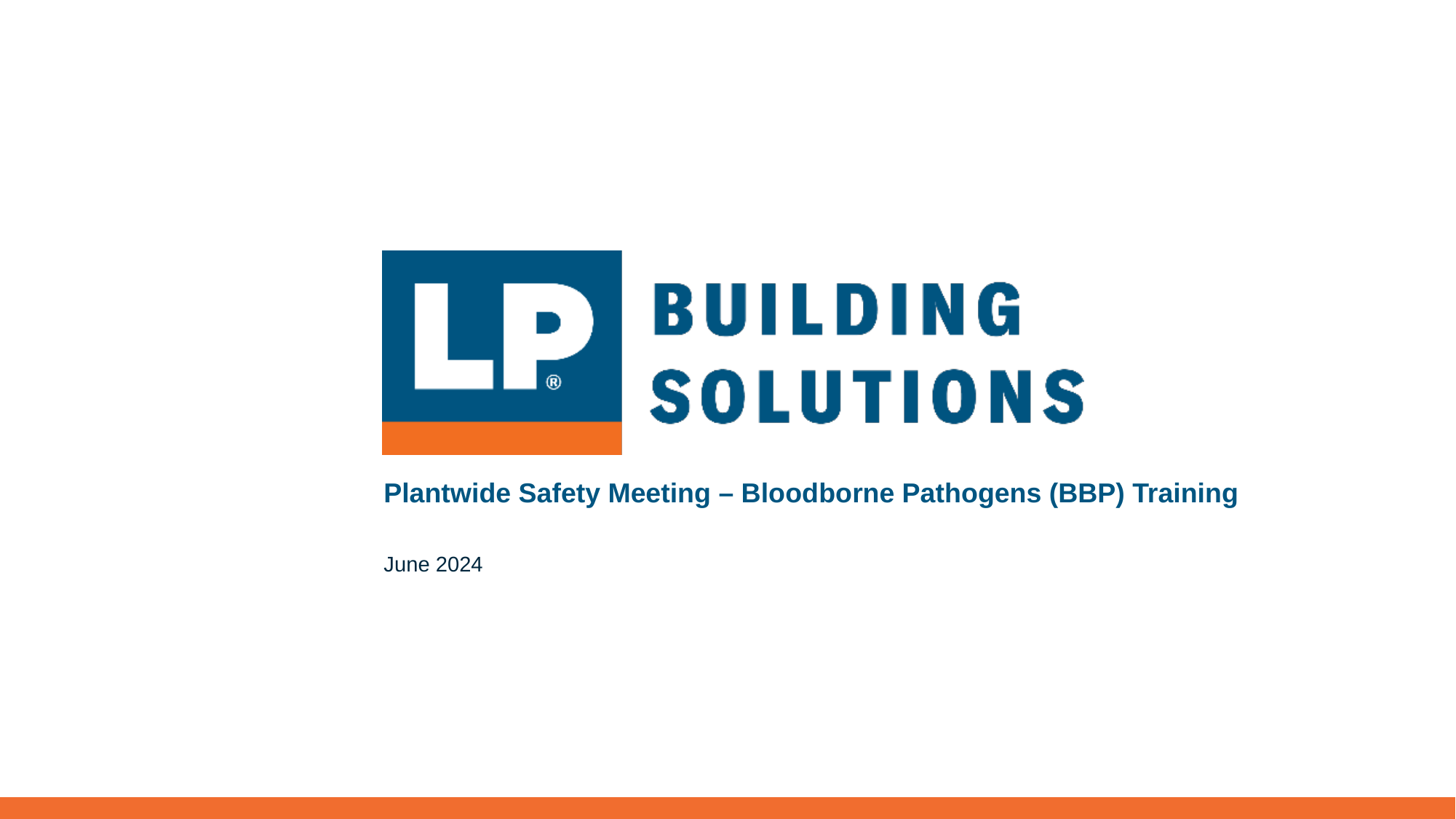

Plantwide Safety Meeting – Bloodborne Pathogens (BBP) Training
June 2024